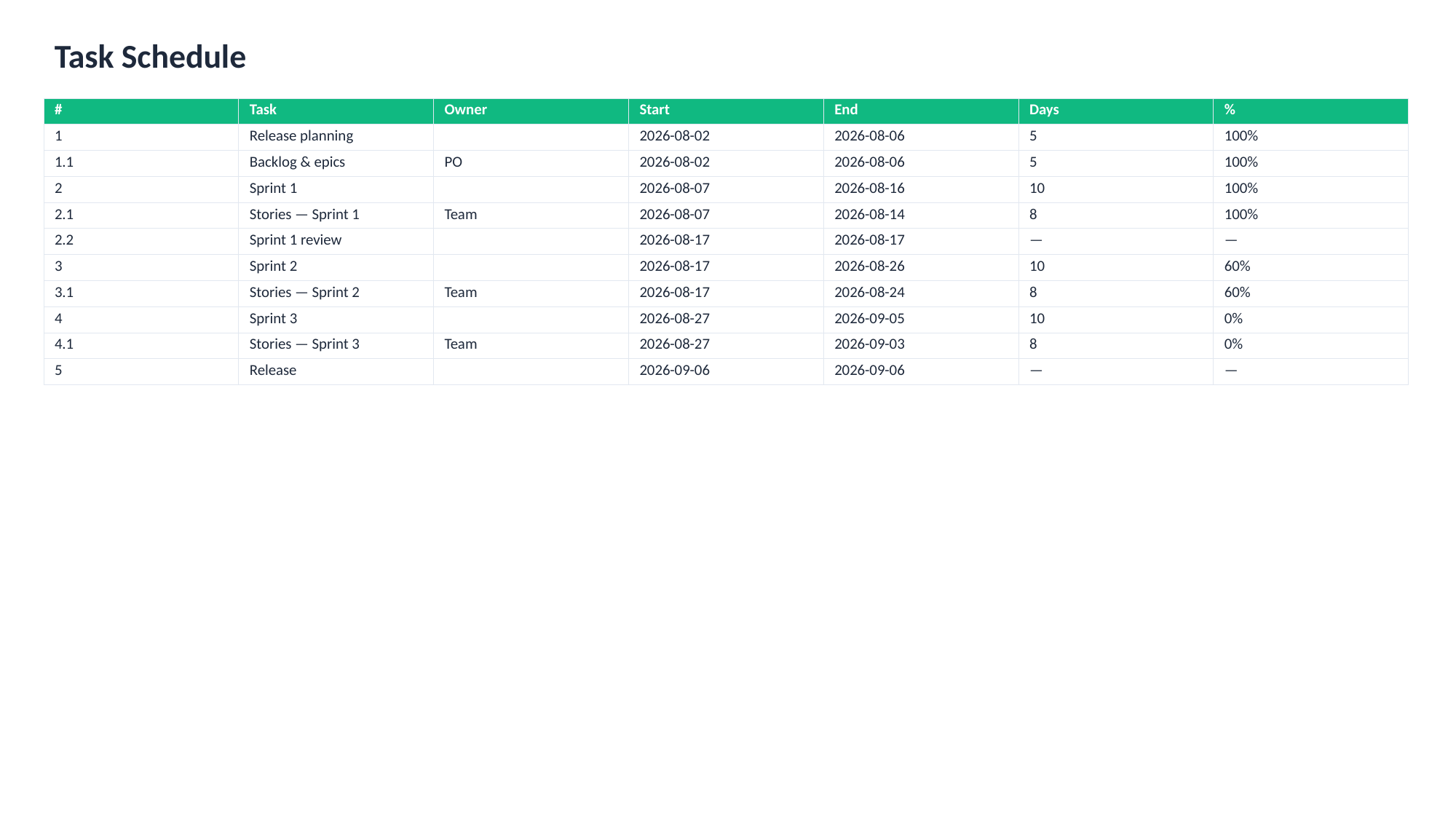

Task Schedule
| # | Task | Owner | Start | End | Days | % |
| --- | --- | --- | --- | --- | --- | --- |
| 1 | Release planning |  | 2026-08-02 | 2026-08-06 | 5 | 100% |
| 1.1 | Backlog & epics | PO | 2026-08-02 | 2026-08-06 | 5 | 100% |
| 2 | Sprint 1 |  | 2026-08-07 | 2026-08-16 | 10 | 100% |
| 2.1 | Stories — Sprint 1 | Team | 2026-08-07 | 2026-08-14 | 8 | 100% |
| 2.2 | Sprint 1 review |  | 2026-08-17 | 2026-08-17 | — | — |
| 3 | Sprint 2 |  | 2026-08-17 | 2026-08-26 | 10 | 60% |
| 3.1 | Stories — Sprint 2 | Team | 2026-08-17 | 2026-08-24 | 8 | 60% |
| 4 | Sprint 3 |  | 2026-08-27 | 2026-09-05 | 10 | 0% |
| 4.1 | Stories — Sprint 3 | Team | 2026-08-27 | 2026-09-03 | 8 | 0% |
| 5 | Release |  | 2026-09-06 | 2026-09-06 | — | — |